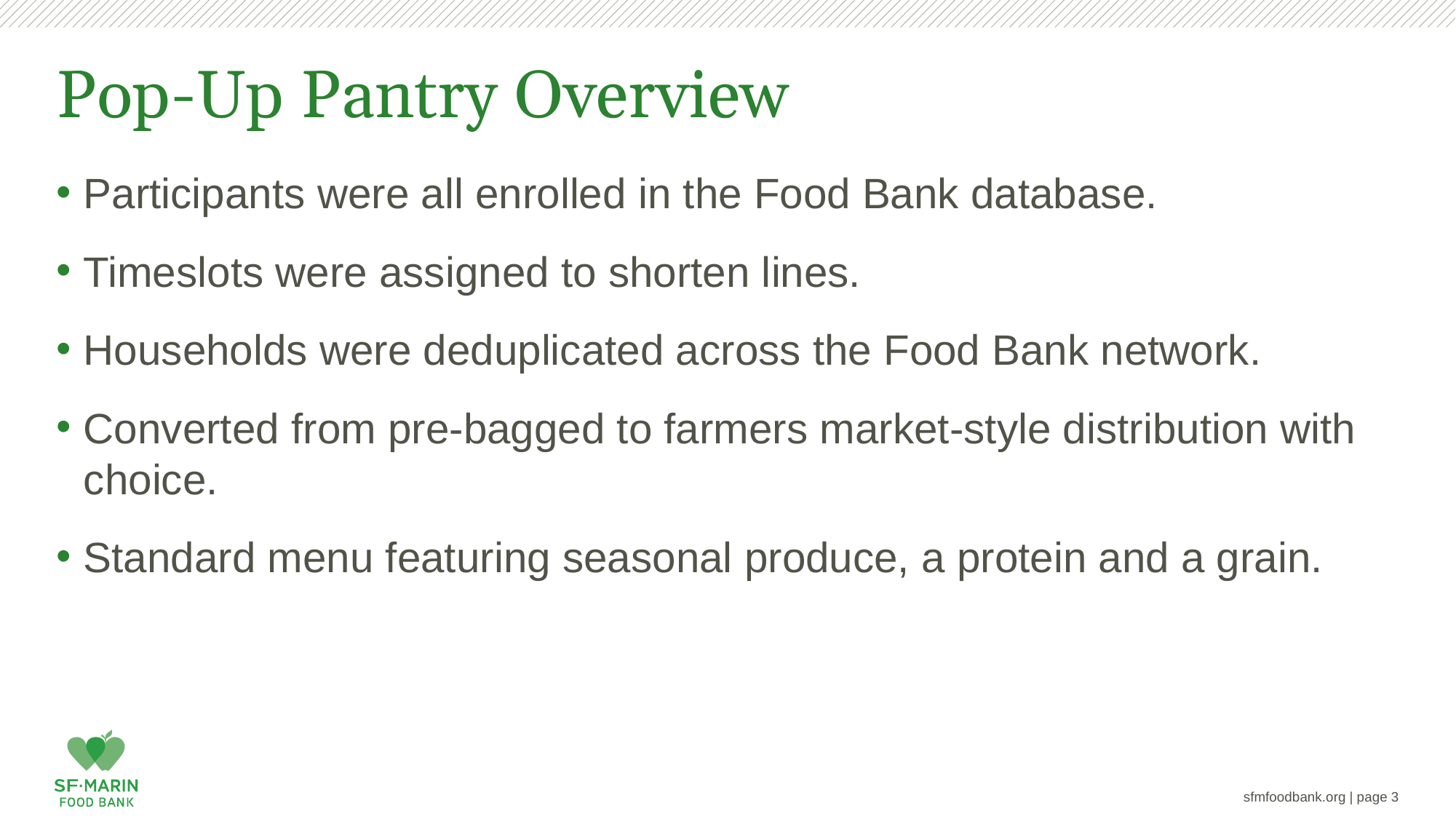

# Pop-Up Pantry Overview
Participants were all enrolled in the Food Bank database.
Timeslots were assigned to shorten lines.
Households were deduplicated across the Food Bank network.
Converted from pre-bagged to farmers market-style distribution with choice.
Standard menu featuring seasonal produce, a protein and a grain.